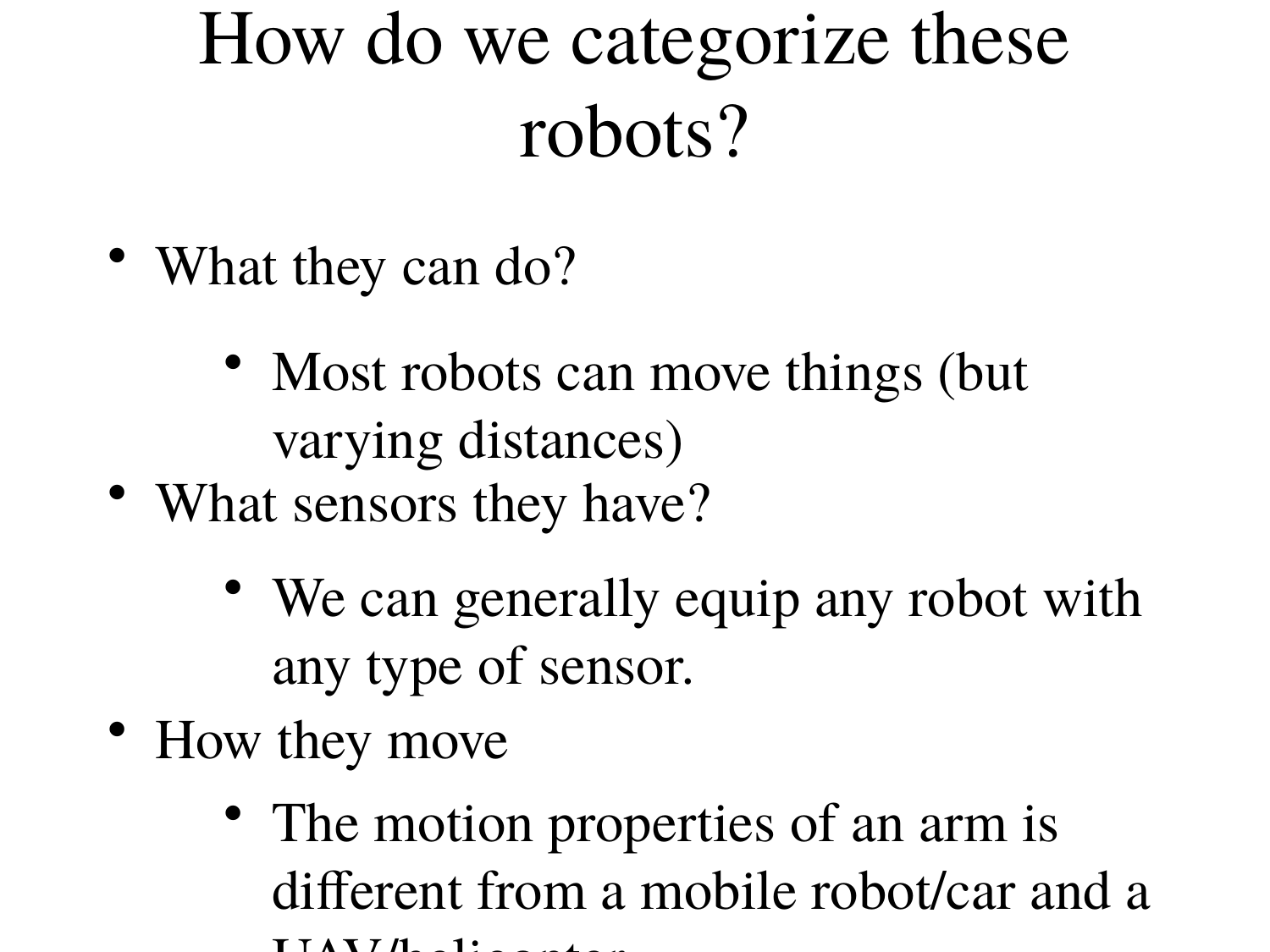

# How do we categorize these robots?
What they can do?

What sensors they have?

How they move
Most robots can move things (but varying distances)

We can generally equip any robot with any type of sensor.

The motion properties of an arm is different from a mobile robot/car and a UAV/helicopter